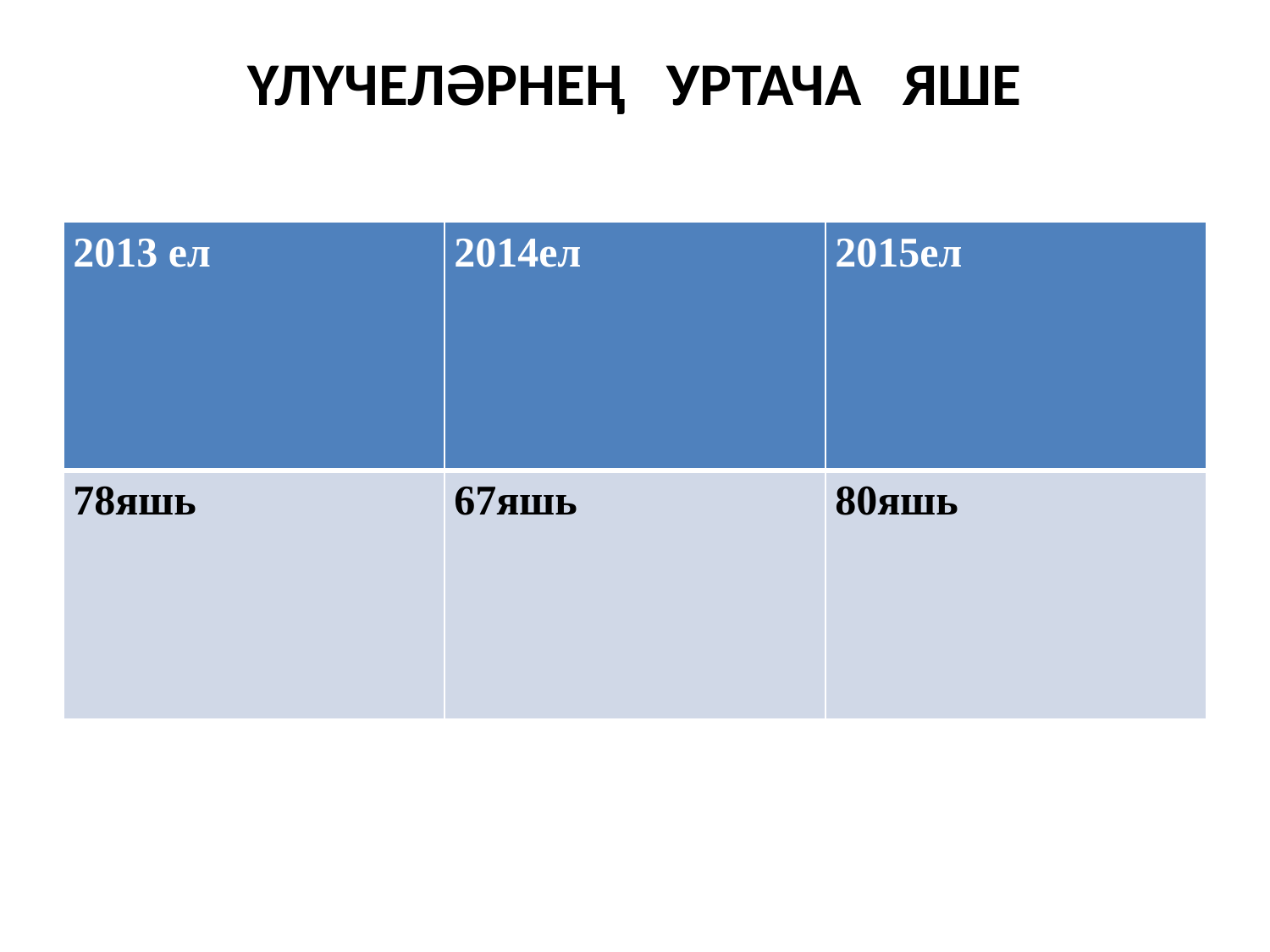

# ҮЛҮЧЕЛӘРНЕҢ   УРТАЧА   ЯШЕ
| 2013 ел | 2014ел | 2015ел |
| --- | --- | --- |
| 78яшь | 67яшь | 80яшь |